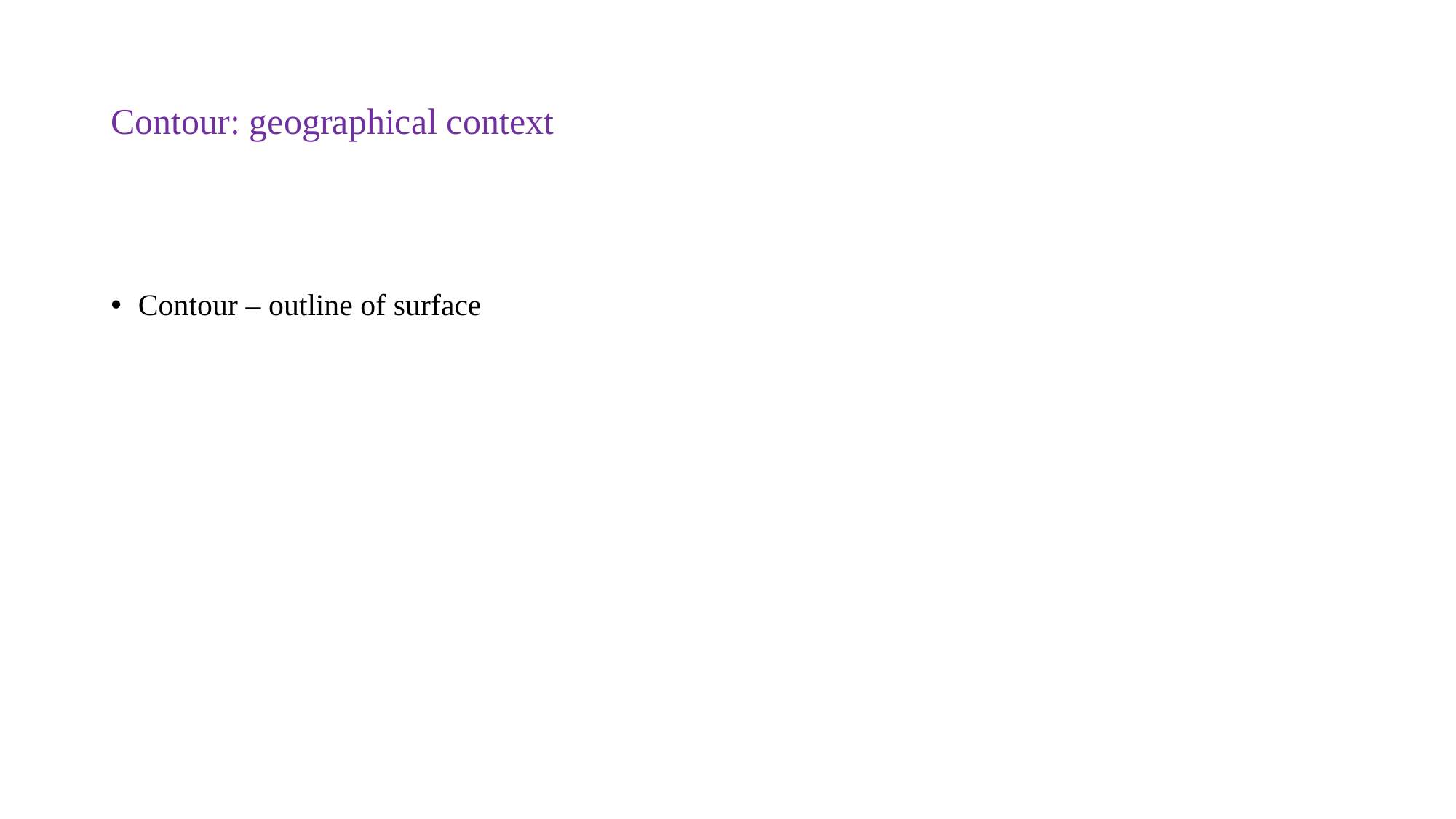

# Contour: geographical context

Contour – outline of surface